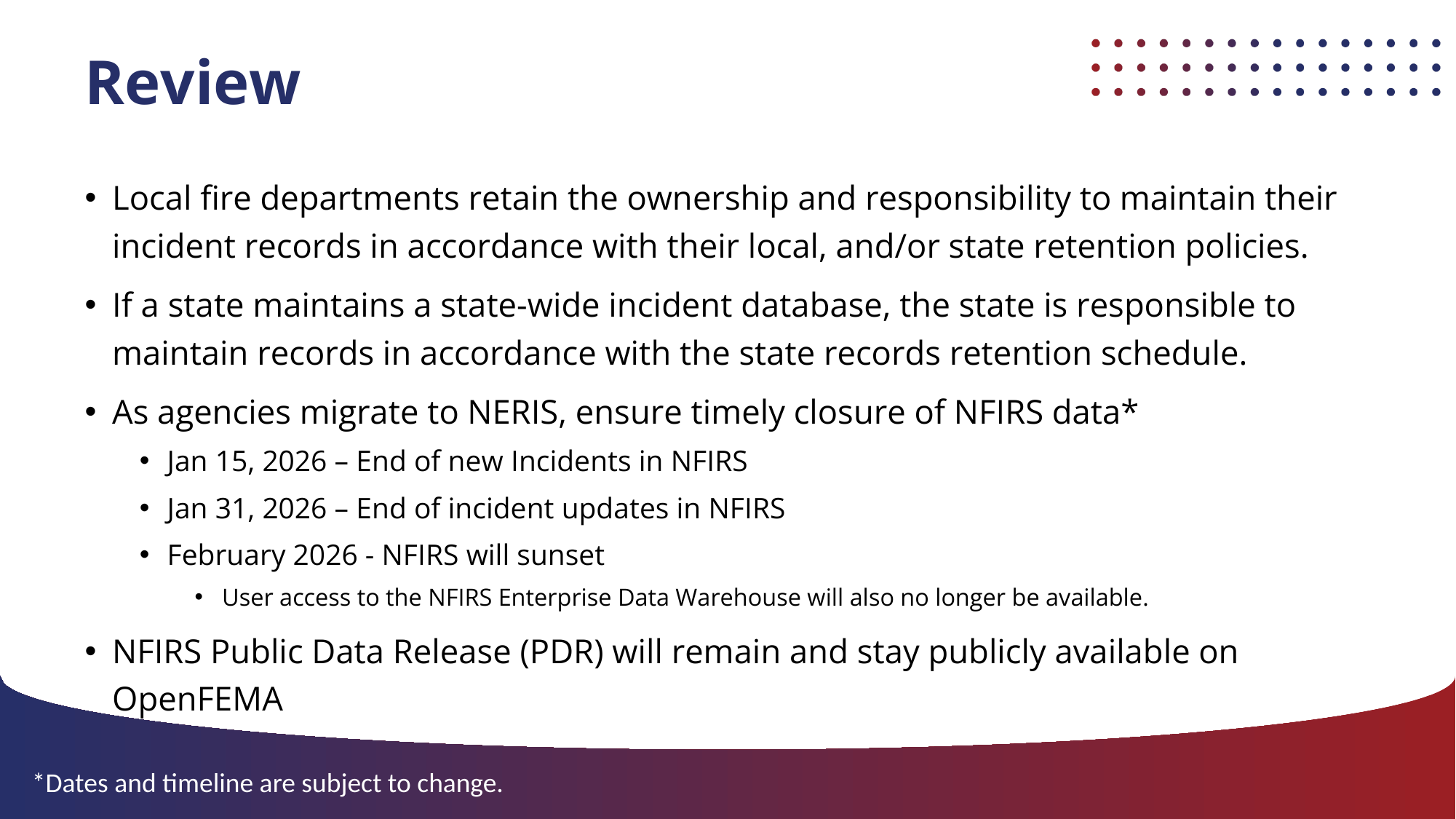

# Review
Local fire departments retain the ownership and responsibility to maintain their incident records in accordance with their local, and/or state retention policies.
If a state maintains a state-wide incident database, the state is responsible to maintain records in accordance with the state records retention schedule.
As agencies migrate to NERIS, ensure timely closure of NFIRS data*
Jan 15, 2026 – End of new Incidents in NFIRS
Jan 31, 2026 – End of incident updates in NFIRS
February 2026 - NFIRS will sunset
User access to the NFIRS Enterprise Data Warehouse will also no longer be available.
NFIRS Public Data Release (PDR) will remain and stay publicly available on OpenFEMA
*Dates and timeline are subject to change.